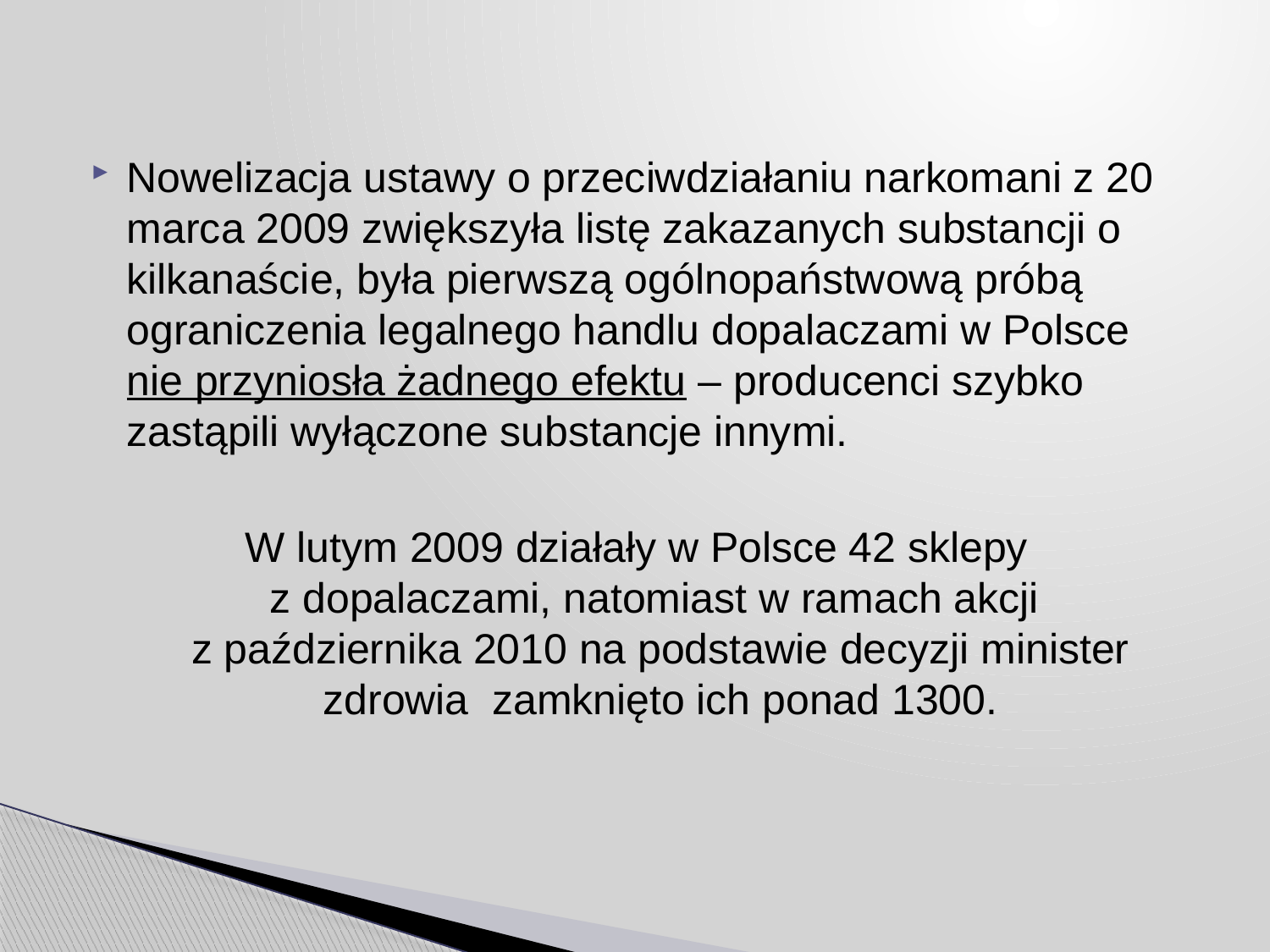

#

Nowelizacja ustawy o przeciwdziałaniu narkomani z 20 marca 2009 zwiększyła listę zakazanych substancji o kilkanaście, była pierwszą ogólnopaństwową próbą ograniczenia legalnego handlu dopalaczami w Polsce nie przyniosła żadnego efektu – producenci szybko zastąpili wyłączone substancje innymi.

W lutym 2009 działały w Polsce 42 sklepy
z dopalaczami, natomiast w ramach akcji
z października 2010 na podstawie decyzji minister zdrowia  zamknięto ich ponad 1300.